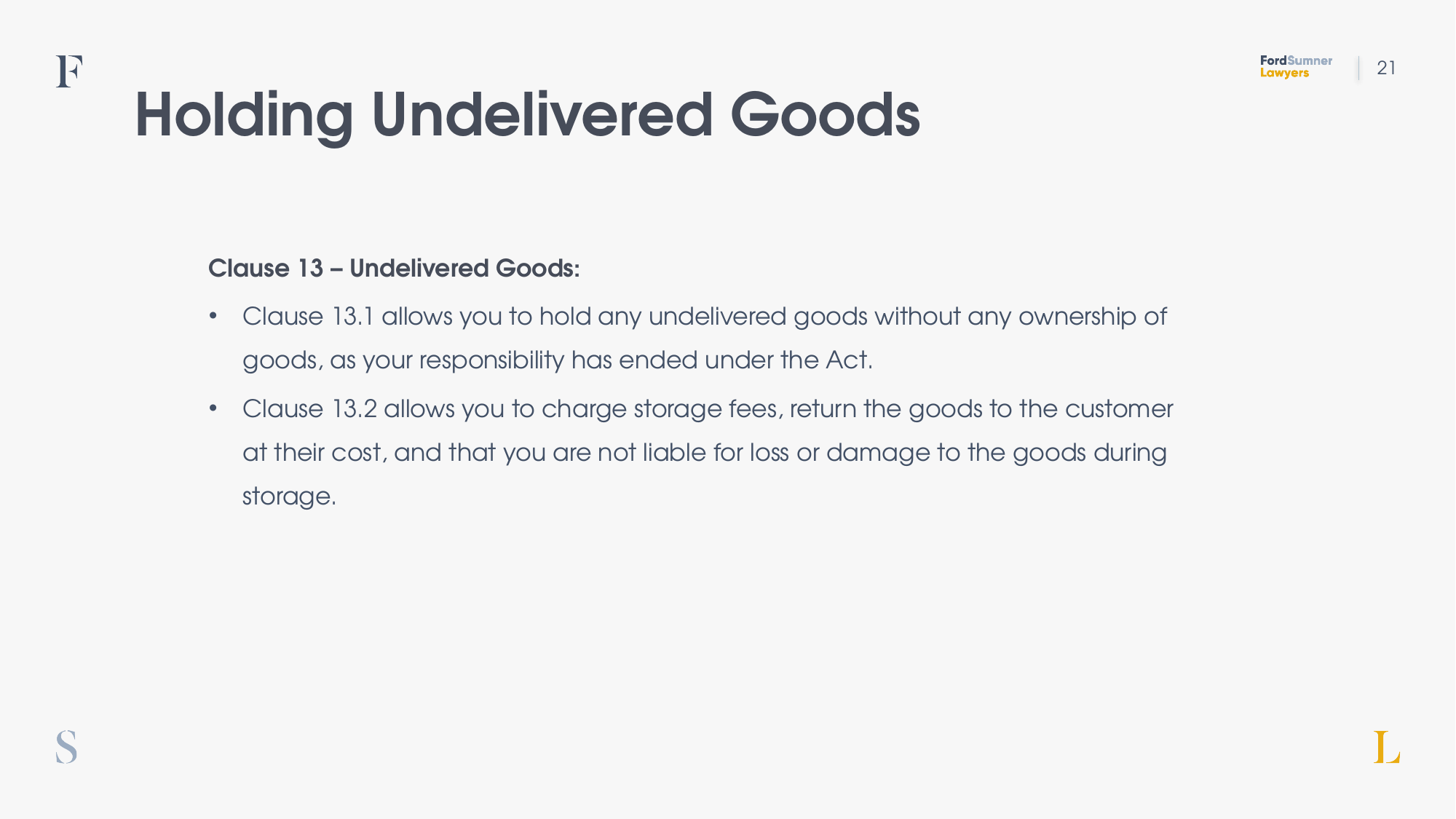

21
# Holding Undelivered Goods
Clause 13 – Undelivered Goods:
Clause 13.1 allows you to hold any undelivered goods without any ownership of goods, as your responsibility has ended under the Act.
Clause 13.2 allows you to charge storage fees, return the goods to the customer at their cost, and that you are not liable for loss or damage to the goods during storage.